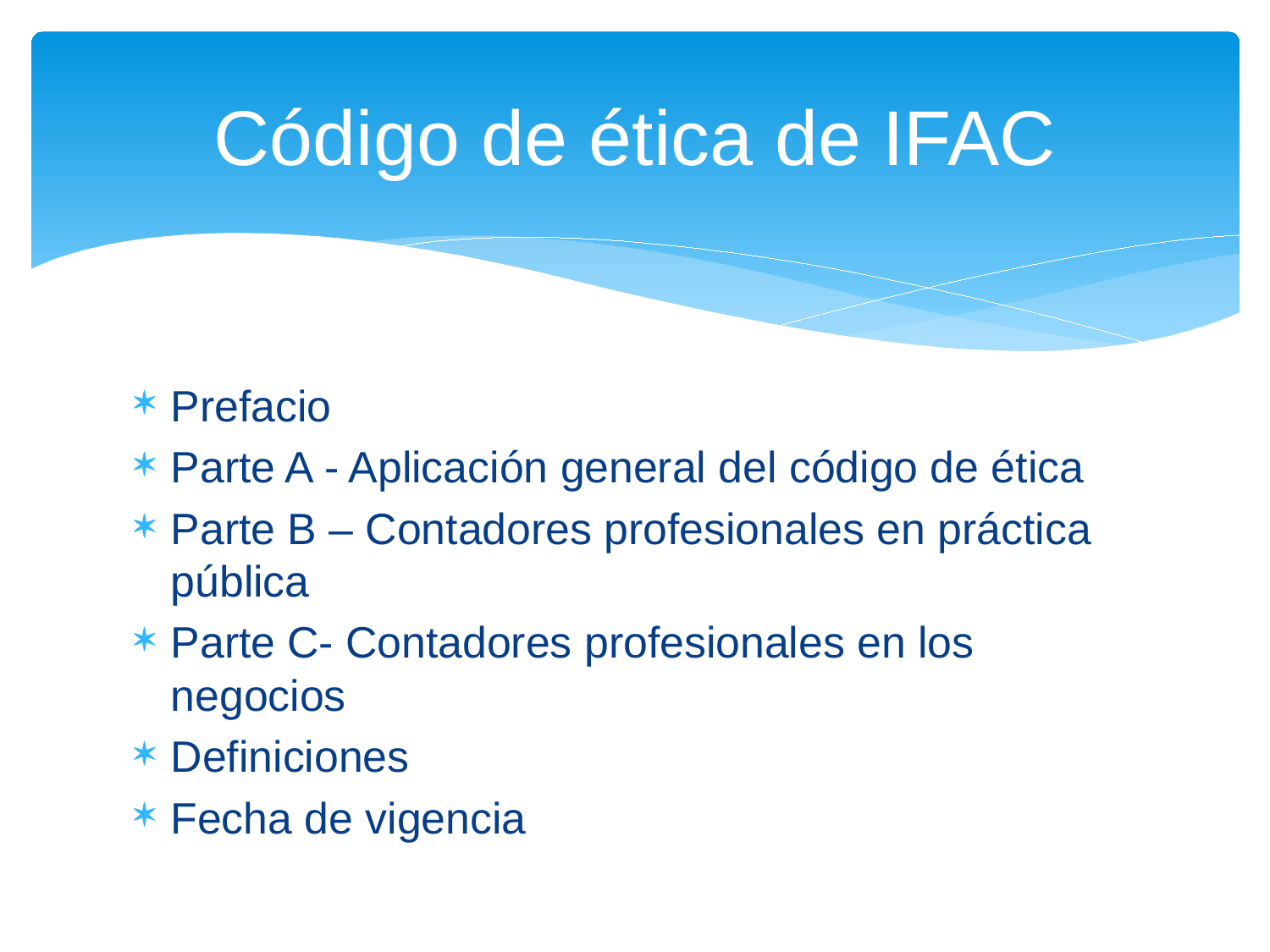

# Código de ética de IFAC
Prefacio
Parte A - Aplicación general del código de ética
Parte B – Contadores profesionales en práctica pública
Parte C- Contadores profesionales en los negocios
Definiciones
Fecha de vigencia